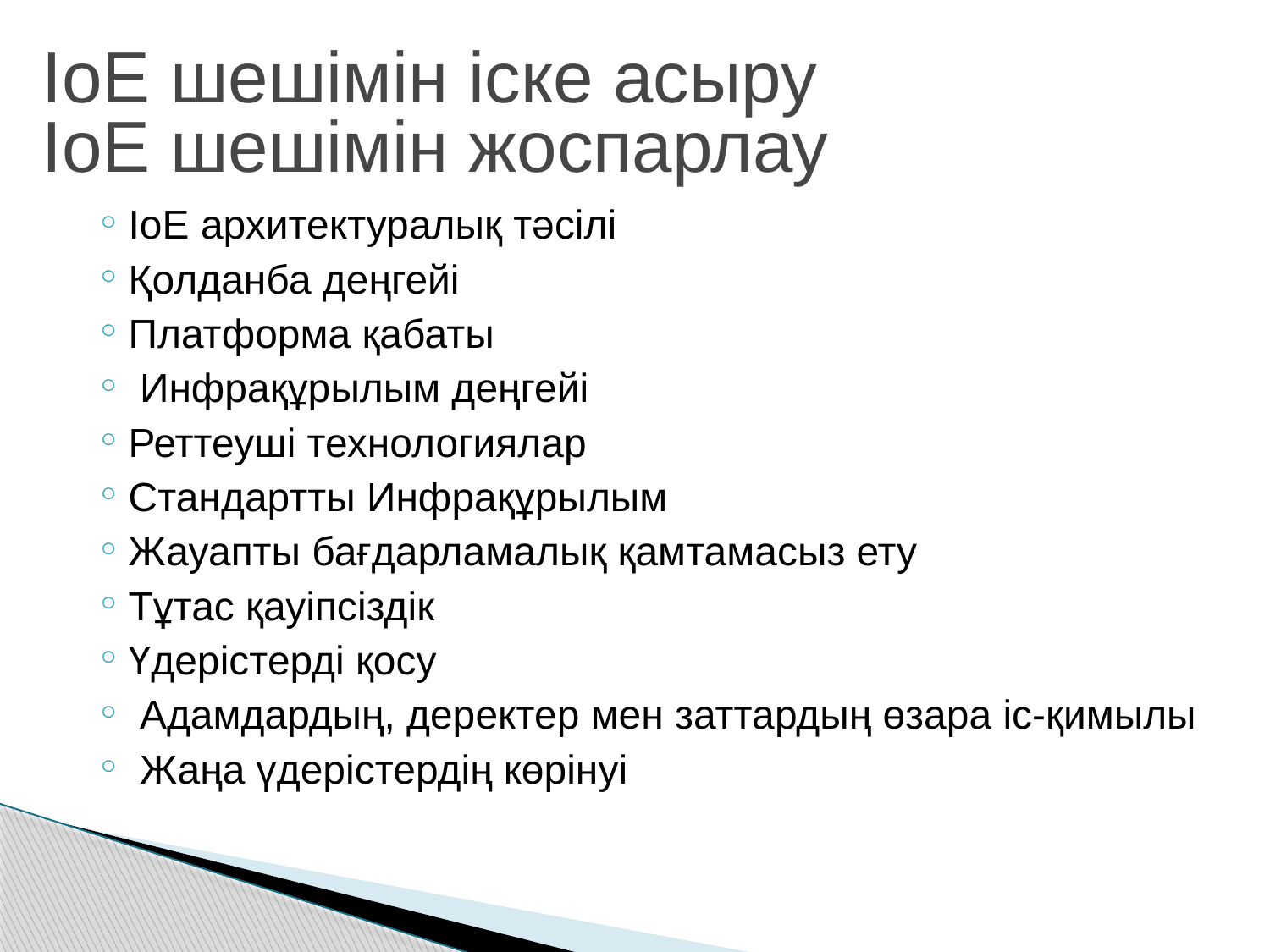

# IoE шешімін іске асыру IoE шешімін жоспарлау
IoE архитектуралық тәсілі
Қолданба деңгейі
Платформа қабаты
 Инфрақұрылым деңгейі
Реттеуші технологиялар
Стандартты Инфрақұрылым
Жауапты бағдарламалық қамтамасыз ету
Тұтас қауіпсіздік
Үдерістерді қосу
 Адамдардың, деректер мен заттардың өзара іс-қимылы
 Жаңа үдерістердің көрінуі